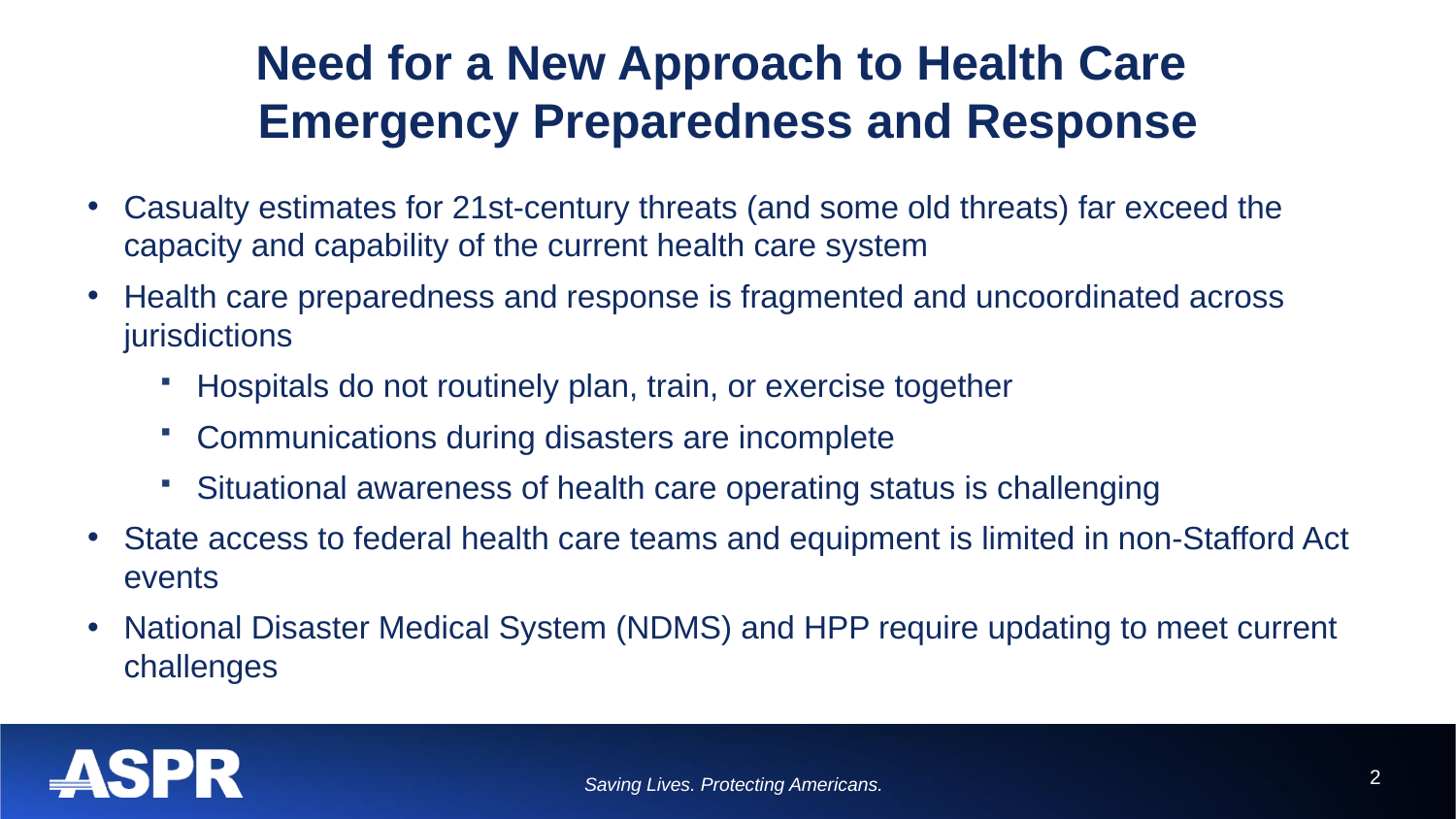

# Need for a New Approach to Health Care Emergency Preparedness and Response
Casualty estimates for 21st-century threats (and some old threats) far exceed the capacity and capability of the current health care system
Health care preparedness and response is fragmented and uncoordinated across jurisdictions
Hospitals do not routinely plan, train, or exercise together
Communications during disasters are incomplete
Situational awareness of health care operating status is challenging
State access to federal health care teams and equipment is limited in non-Stafford Act events
National Disaster Medical System (NDMS) and HPP require updating to meet current challenges